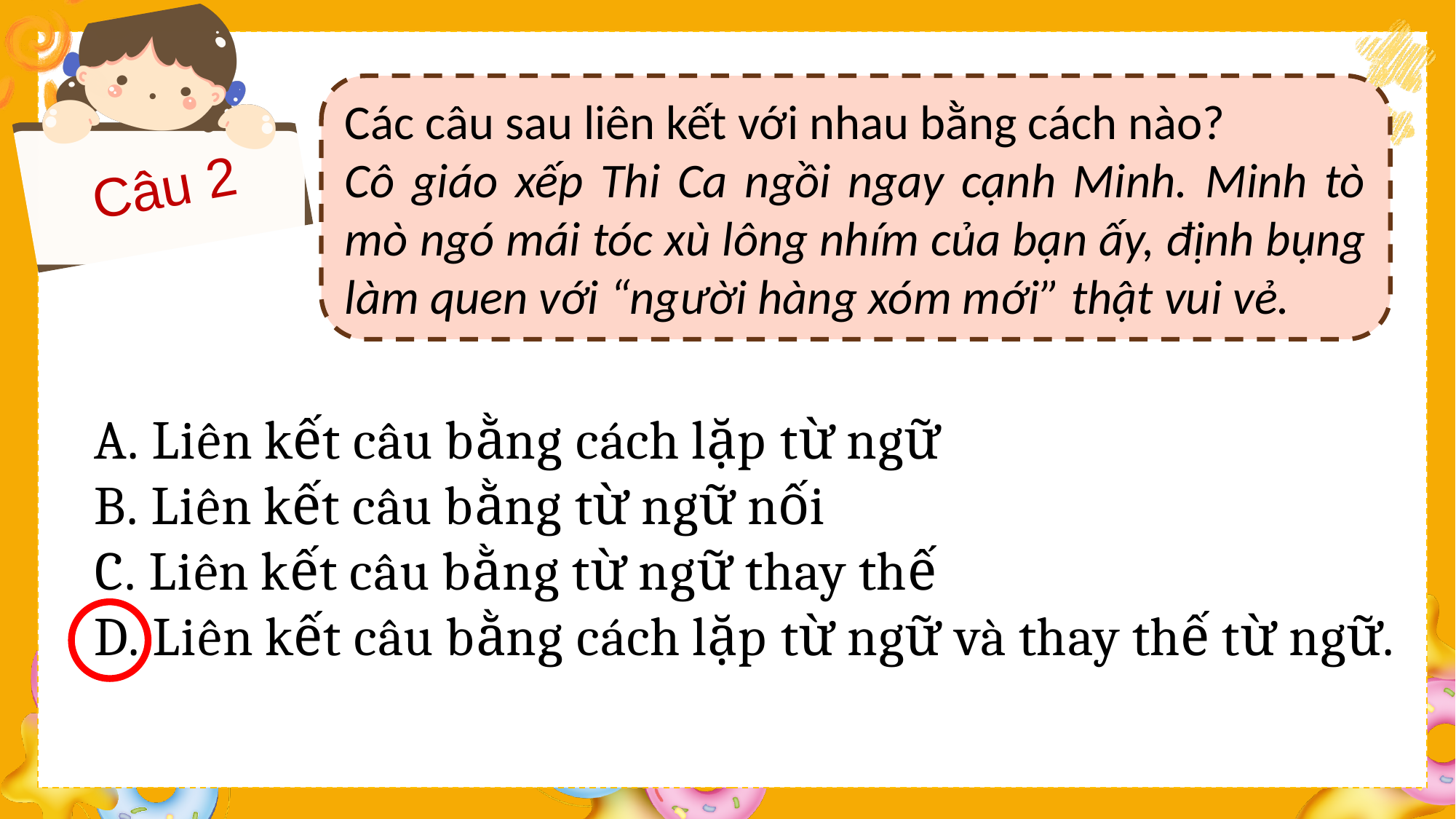

Câu 2
Các câu sau liên kết với nhau bằng cách nào?
Cô giáo xếp Thi Ca ngồi ngay cạnh Minh. Minh tò mò ngó mái tóc xù lông nhím của bạn ấy, định bụng làm quen với “người hàng xóm mới” thật vui vẻ.
A. Liên kết câu bằng cách lặp từ ngữ
B. Liên kết câu bằng từ ngữ nối
C. Liên kết câu bằng từ ngữ thay thế
D. Liên kết câu bằng cách lặp từ ngữ và thay thế từ ngữ.